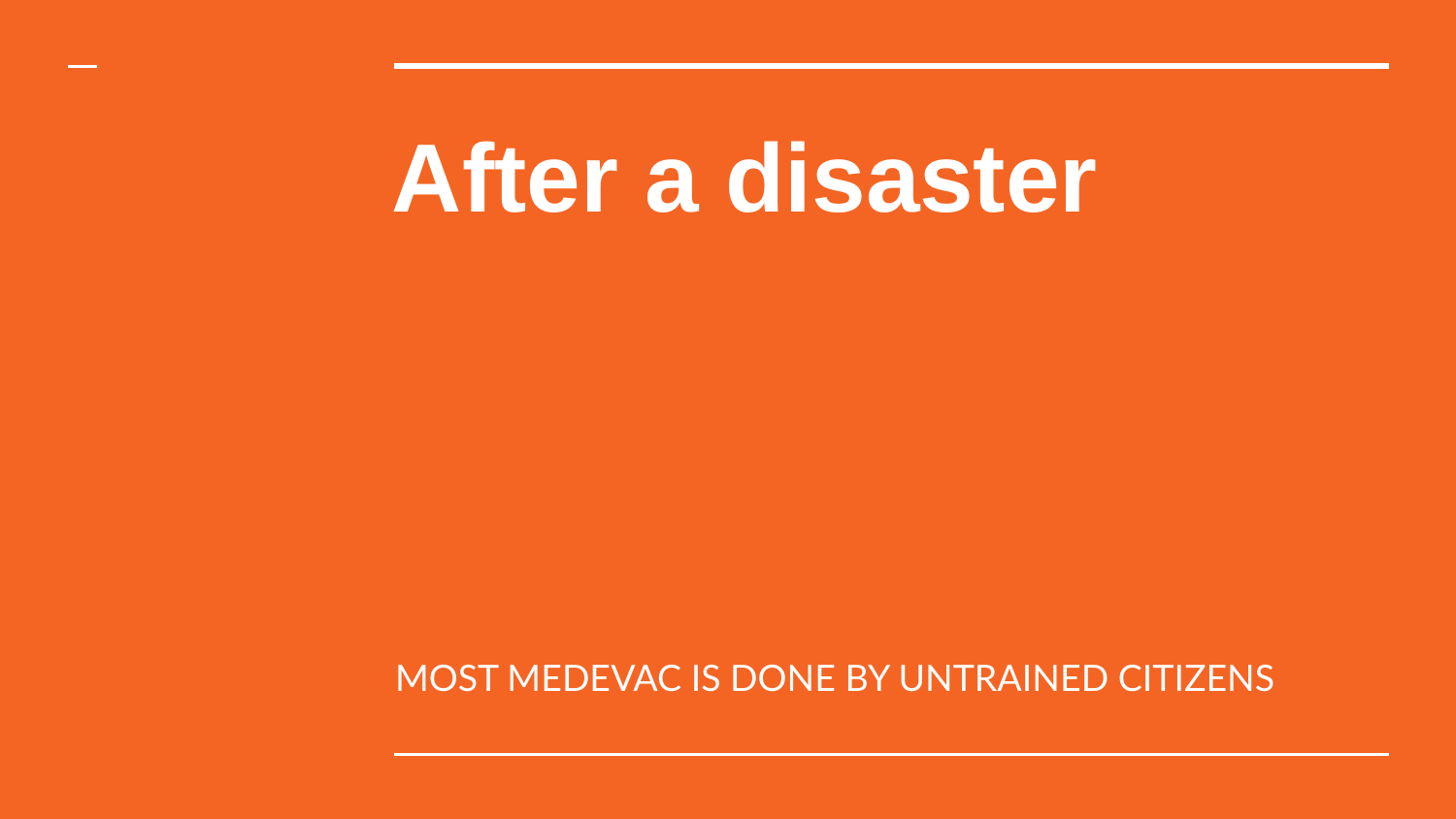

# After a disaster
MOST MEDEVAC IS DONE BY UNTRAINED CITIZENS